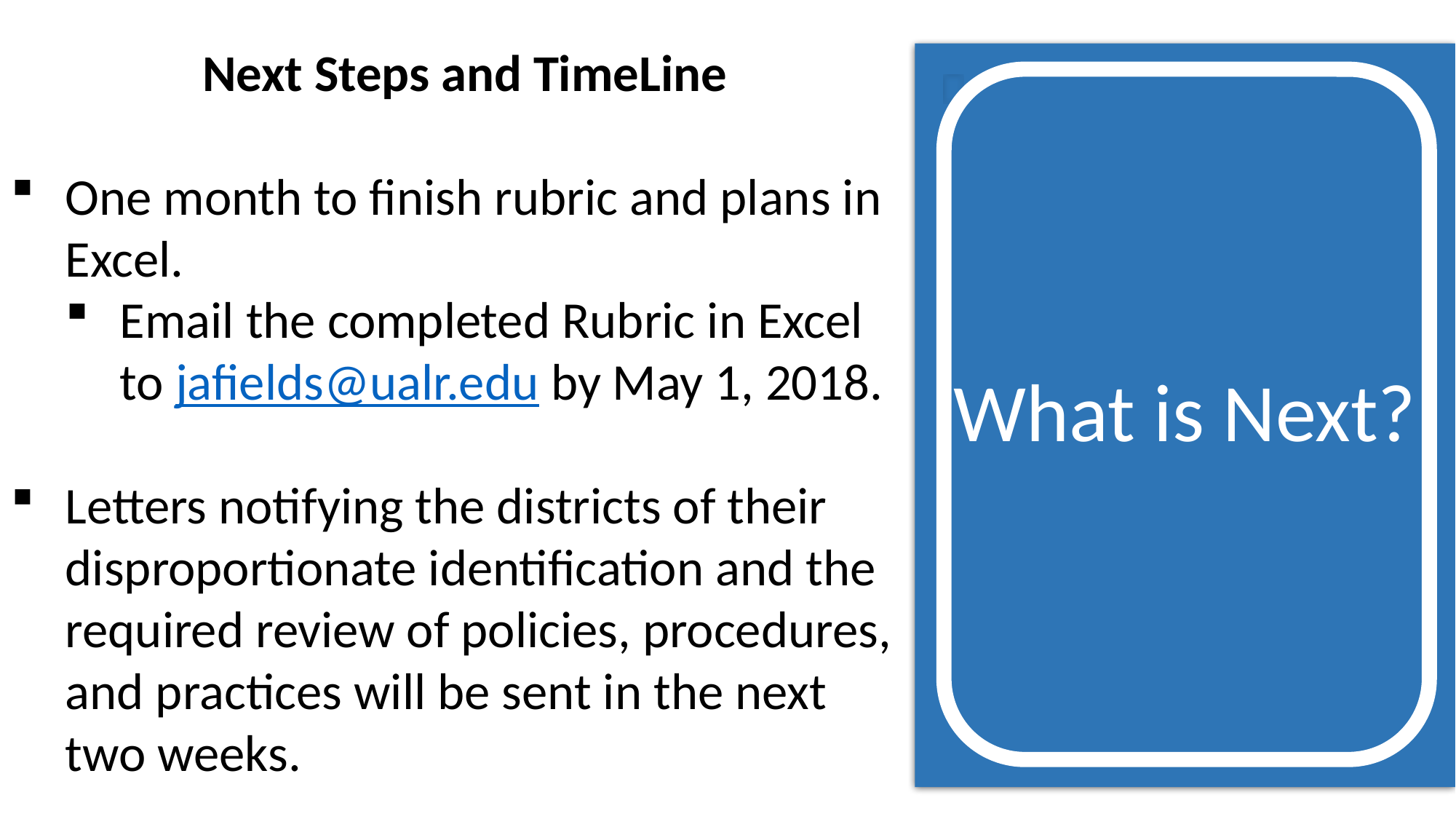

Next Steps and TimeLine

One month to finish rubric and plans in Excel.
Email the completed Rubric in Excel to jafields@ualr.edu by May 1, 2018.

Letters notifying the districts of their disproportionate identification and the required review of policies, procedures, and practices will be sent in the next two weeks.
# What is Next?